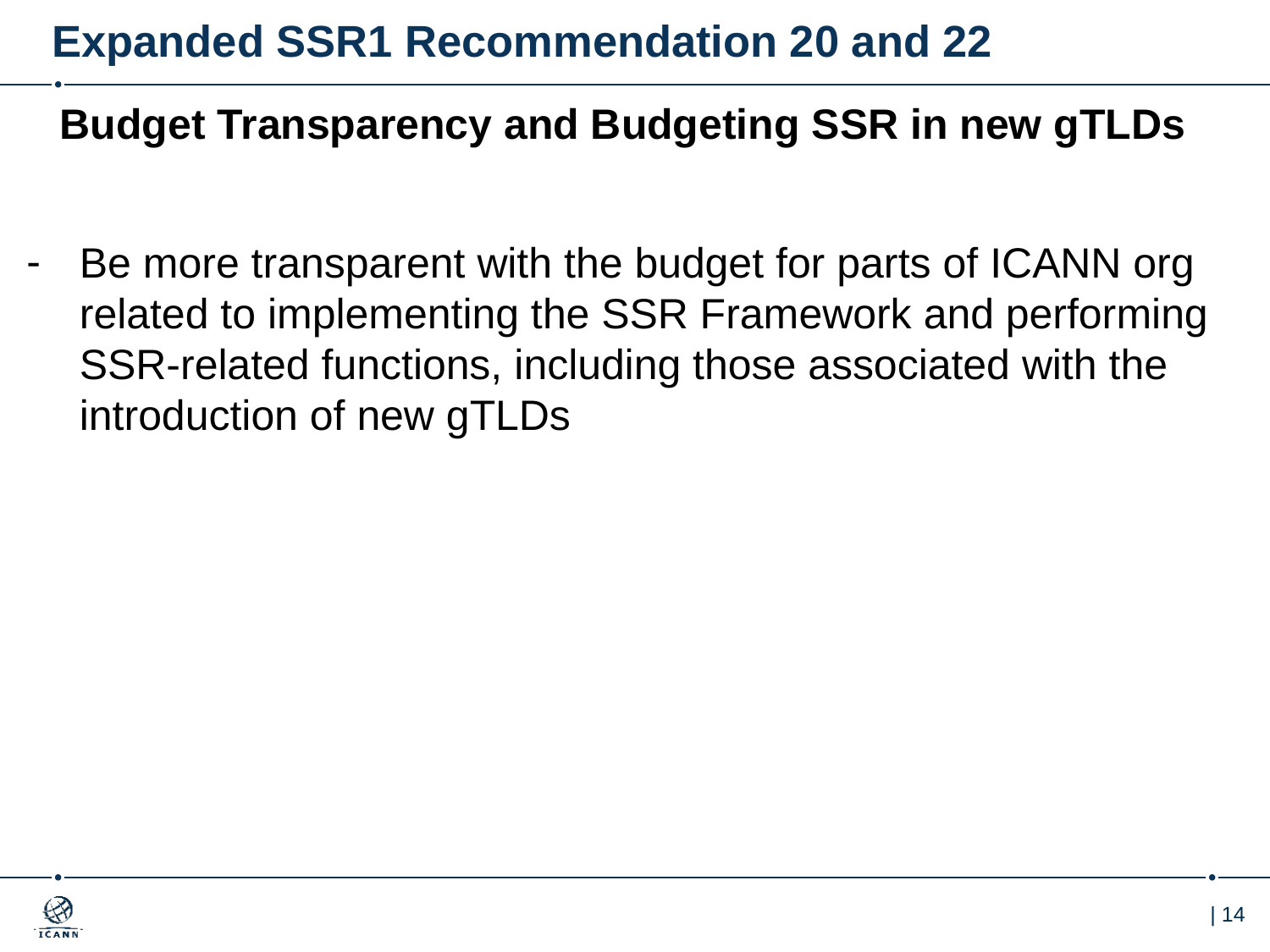

# Expanded SSR1 Recommendation 20 and 22
Budget Transparency and Budgeting SSR in new gTLDs

Be more transparent with the budget for parts of ICANN org related to implementing the SSR Framework and performing SSR-related functions, including those associated with the introduction of new gTLDs